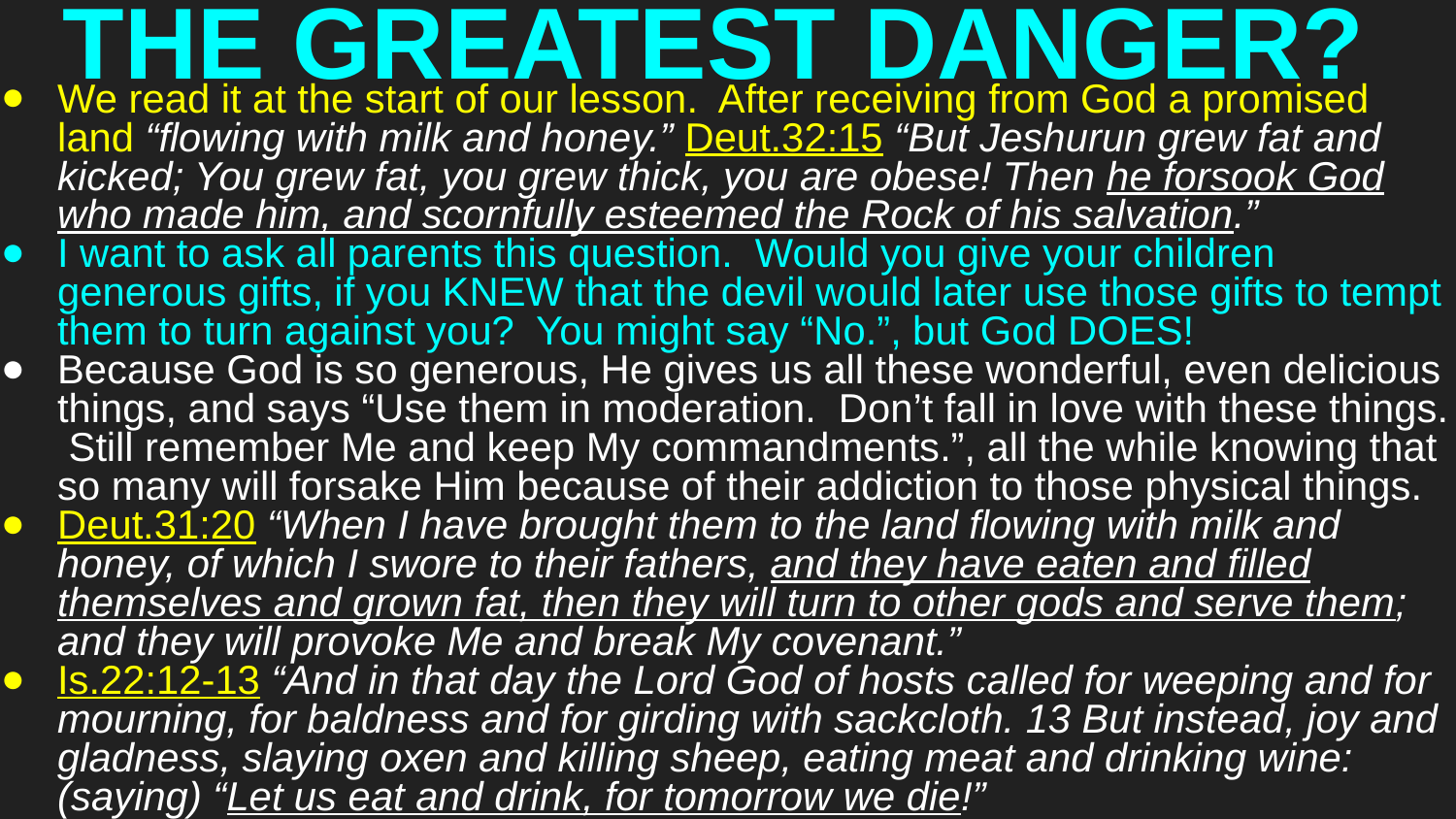

# THE GREATEST DANGER?
We read it at the start of our lesson.  After receiving from God a promised land “flowing with milk and honey.” Deut.32:15 “But Jeshurun grew fat and kicked; You grew fat, you grew thick, you are obese! Then he forsook God who made him, and scornfully esteemed the Rock of his salvation.”
I want to ask all parents this question.  Would you give your children generous gifts, if you KNEW that the devil would later use those gifts to tempt them to turn against you?  You might say “No.”, but God DOES!
Because God is so generous, He gives us all these wonderful, even delicious things, and says “Use them in moderation.  Don’t fall in love with these things.  Still remember Me and keep My commandments.”, all the while knowing that so many will forsake Him because of their addiction to those physical things.
Deut.31:20 “When I have brought them to the land flowing with milk and honey, of which I swore to their fathers, and they have eaten and filled themselves and grown fat, then they will turn to other gods and serve them; and they will provoke Me and break My covenant.”
Is.22:12-13 “And in that day the Lord God of hosts called for weeping and for mourning, for baldness and for girding with sackcloth. 13 But instead, joy and gladness, slaying oxen and killing sheep, eating meat and drinking wine: (saying) “Let us eat and drink, for tomorrow we die!”